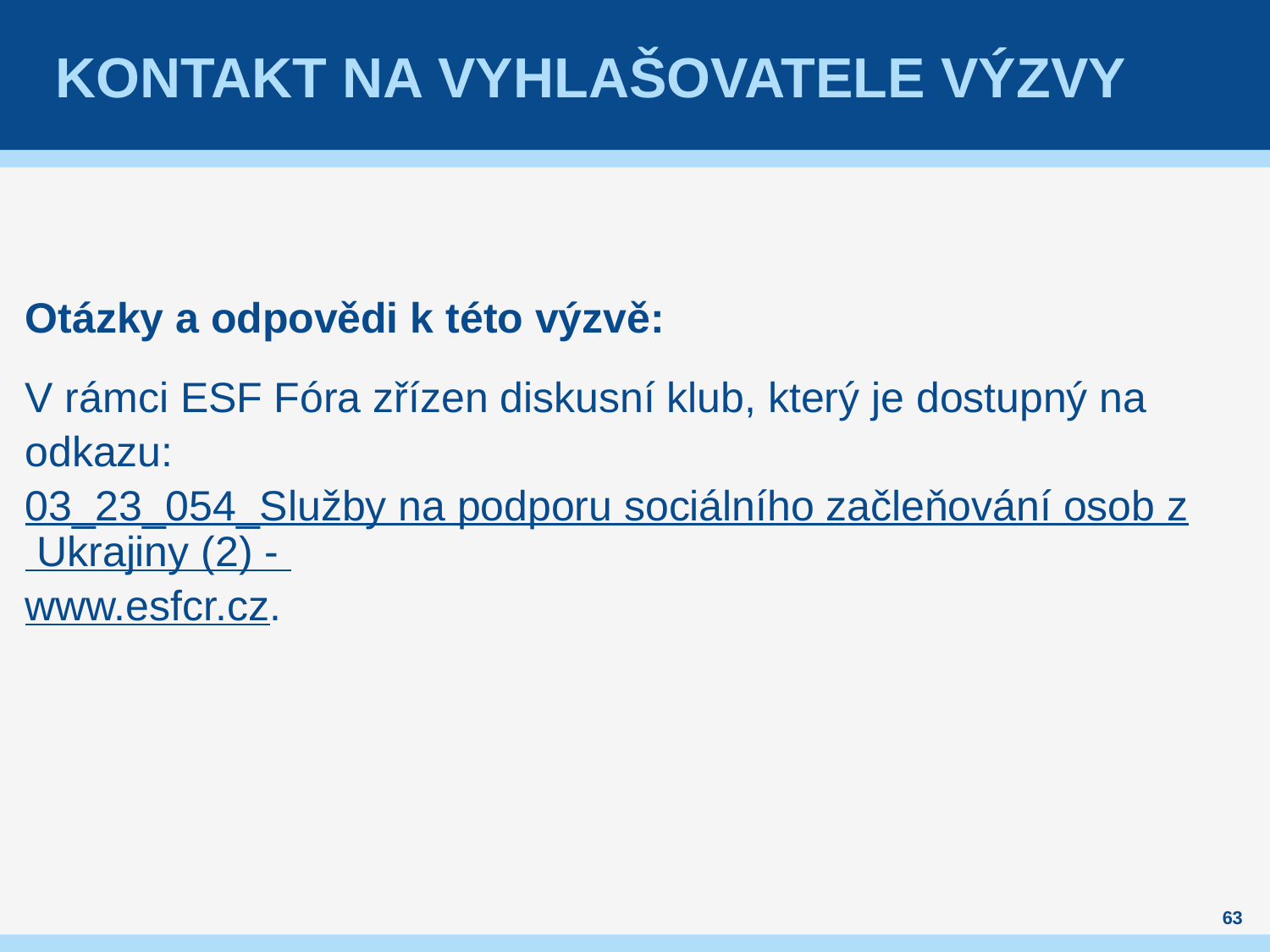

# Kontakt na vyhlašovatele výzvy

Otázky a odpovědi k této výzvě:
V rámci ESF Fóra zřízen diskusní klub, který je dostupný na odkazu: 03_23_054_Služby na podporu sociálního začleňování osob z Ukrajiny (2) - www.esfcr.cz.

63